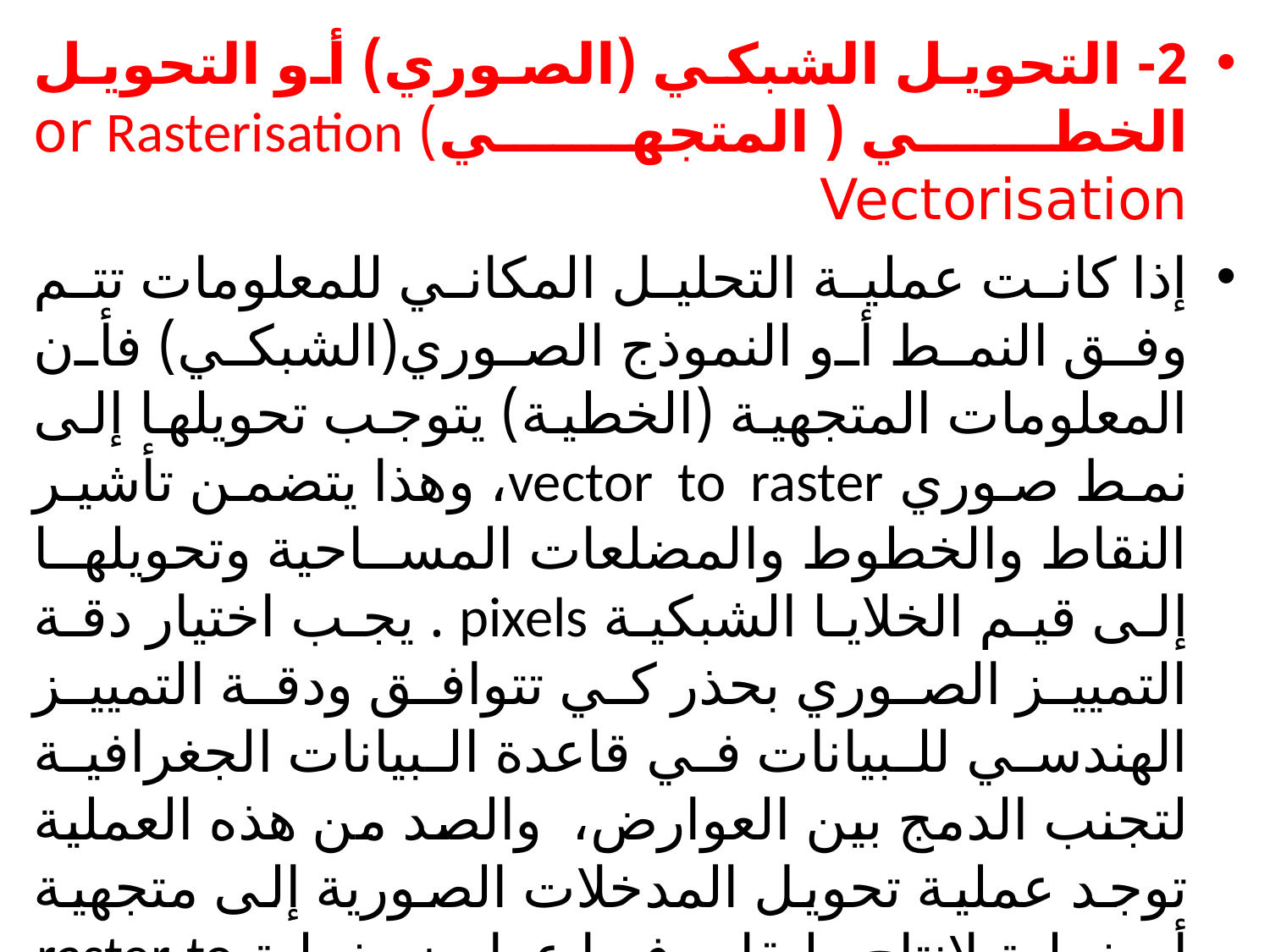

2- التحويل الشبكي (الصوري) أو التحويل الخطي ( المتجهي) Rasterisation‏ ‏or Vectorisation‏
إذا كانت عملية التحليل المكاني للمعلومات تتم وفق النمط أو النموذج الصوري(الشبكي) فأن المعلومات المتجهية (الخطية) يتوجب تحويلها إلى نمط صوري ‏vector to raster، وهذا يتضمن تأشير النقاط والخطوط والمضلعات المساحية وتحويلها إلى قيم الخلايا الشبكية pixels . يجب اختيار دقة التمييز الصوري بحذر كي تتوافق ودقة التمييز الهندسي للبيانات في قاعدة البيانات الجغرافية لتجنب الدمج بين العوارض،  والصد من هذه العملية توجد عملية تحويل المدخلات الصورية إلى متجهية أو خطية لإنتاج طبقات فيها عوارض خطبة raster to vector